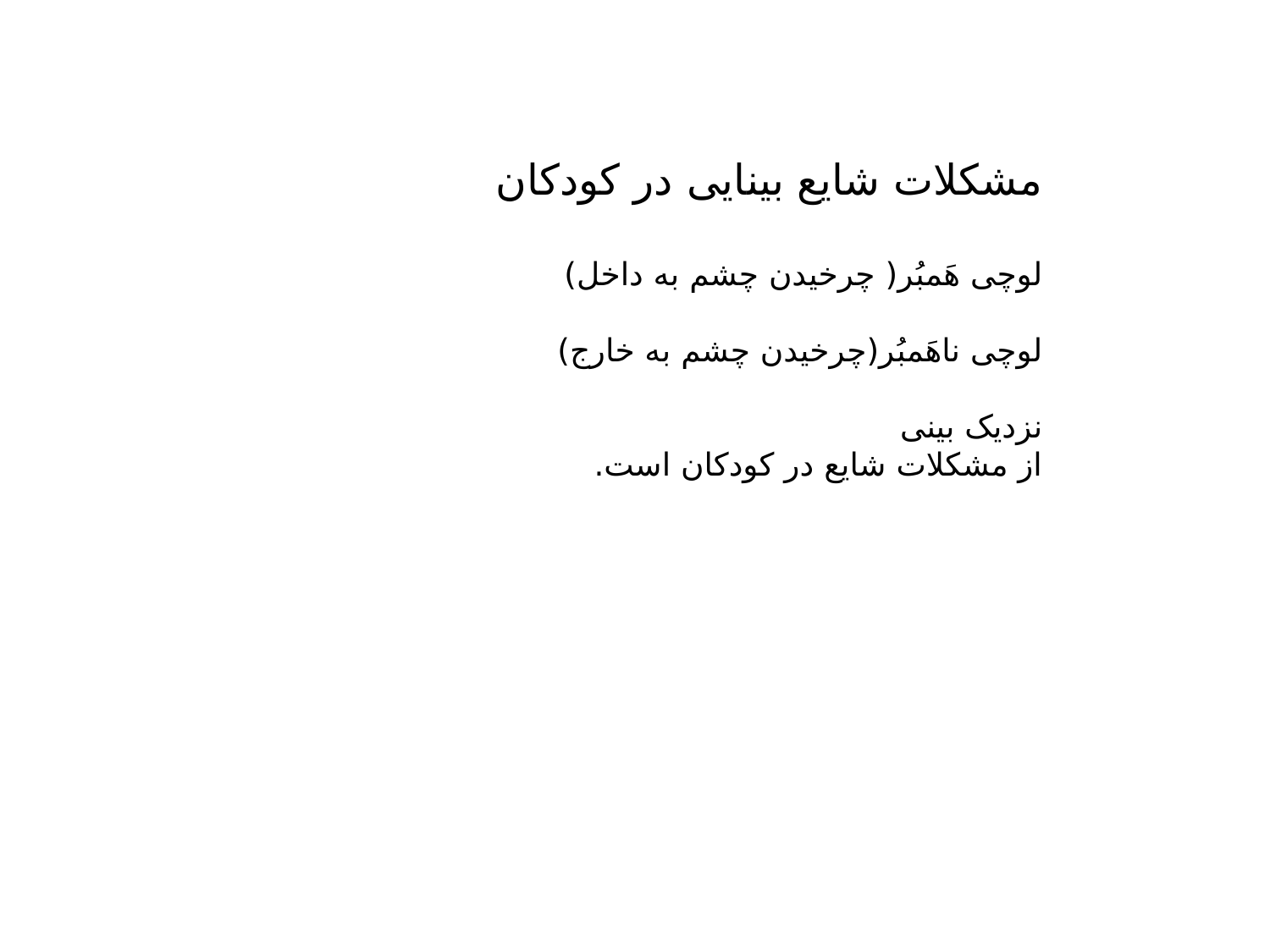

مشکلات شایع بینایی در کودکان

لوچی هَمبُر( چرخیدن چشم به داخل)

لوچی ناهَمبُر(چرخیدن چشم به خارج)

نزدیک بینی
از مشکلات شایع در کودکان است.